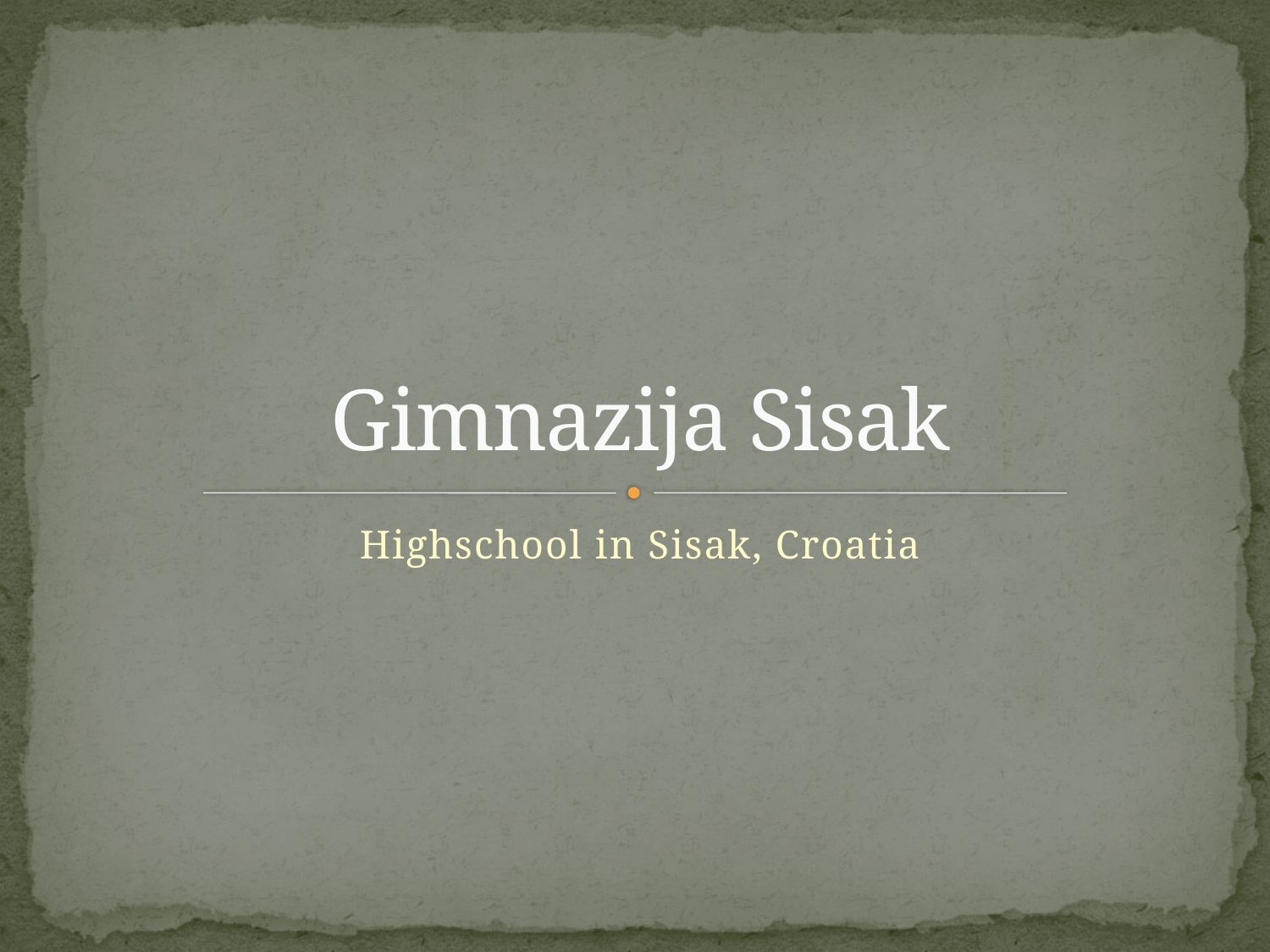

# Gimnazija Sisak
Highschool in Sisak, Croatia